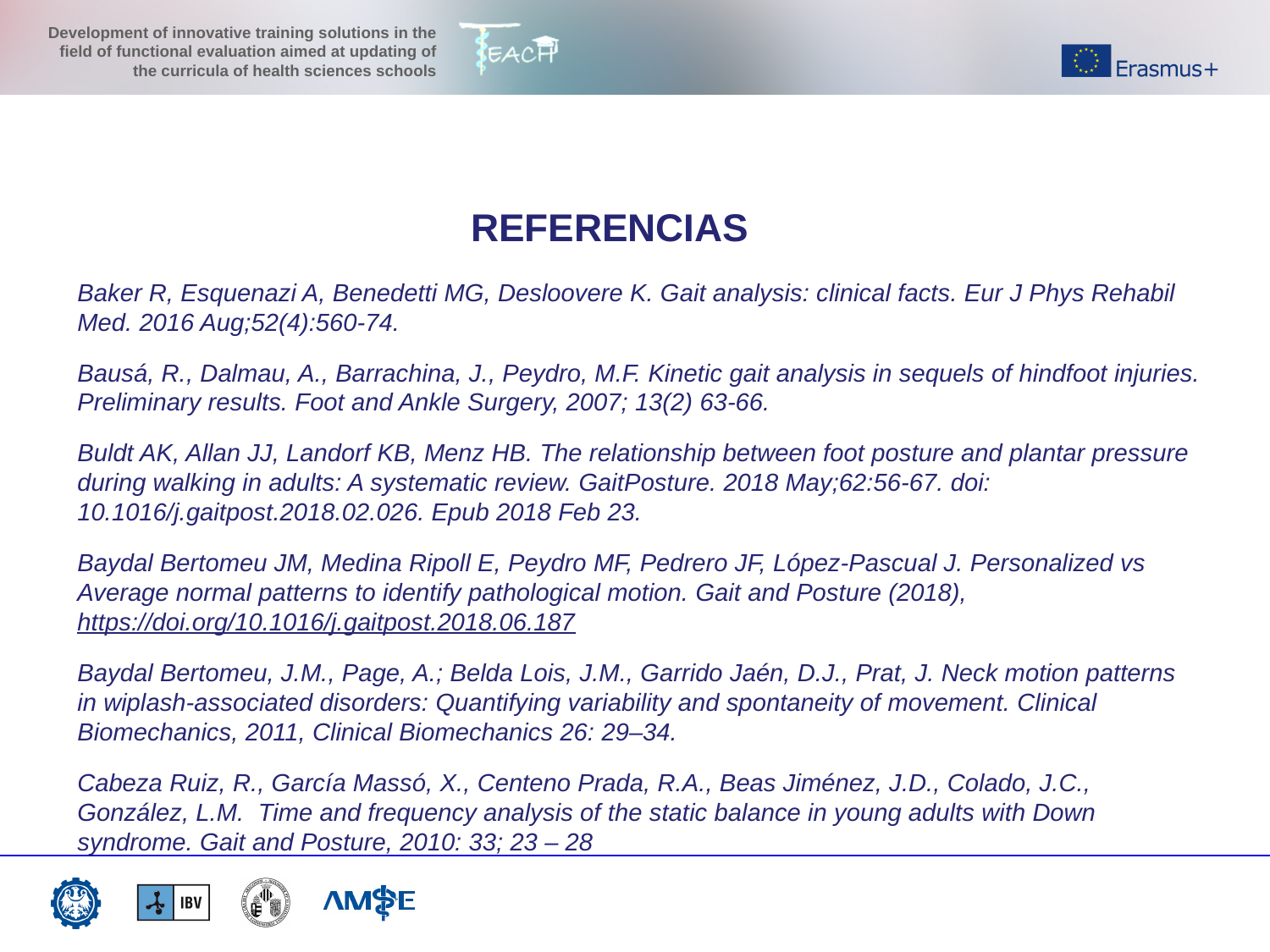

REFERENCIAS
Baker R, Esquenazi A, Benedetti MG, Desloovere K. Gait analysis: clinical facts. Eur J Phys Rehabil Med. 2016 Aug;52(4):560-74.
Bausá, R., Dalmau, A., Barrachina, J., Peydro, M.F. Kinetic gait analysis in sequels of hindfoot injuries. Preliminary results. Foot and Ankle Surgery, 2007; 13(2) 63-66.
Buldt AK, Allan JJ, Landorf KB, Menz HB. The relationship between foot posture and plantar pressure during walking in adults: A systematic review. GaitPosture. 2018 May;62:56-67. doi: 10.1016/j.gaitpost.2018.02.026. Epub 2018 Feb 23.
Baydal Bertomeu JM, Medina Ripoll E, Peydro MF, Pedrero JF, López-Pascual J. Personalized vs Average normal patterns to identify pathological motion. Gait and Posture (2018), https://doi.org/10.1016/j.gaitpost.2018.06.187
Baydal Bertomeu, J.M., Page, A.; Belda Lois, J.M., Garrido Jaén, D.J., Prat, J. Neck motion patterns in wiplash-associated disorders: Quantifying variability and spontaneity of movement. Clinical Biomechanics, 2011, Clinical Biomechanics 26: 29–34.
Cabeza Ruiz, R., García Massó, X., Centeno Prada, R.A., Beas Jiménez, J.D., Colado, J.C., González, L.M.  Time and frequency analysis of the static balance in young adults with Down syndrome. Gait and Posture, 2010: 33; 23 – 28